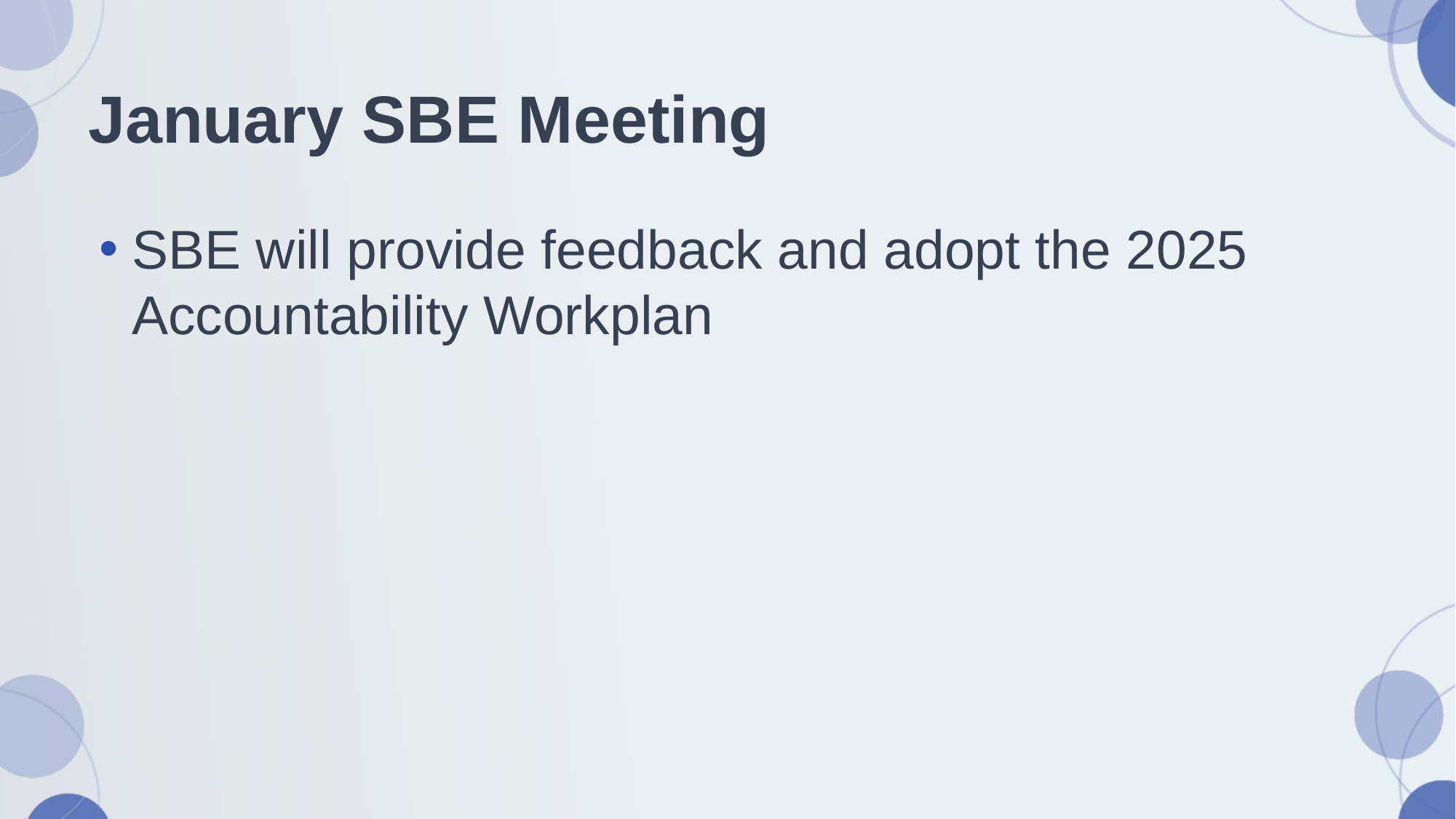

# January SBE Meeting
SBE will provide feedback and adopt the 2025 Accountability Workplan